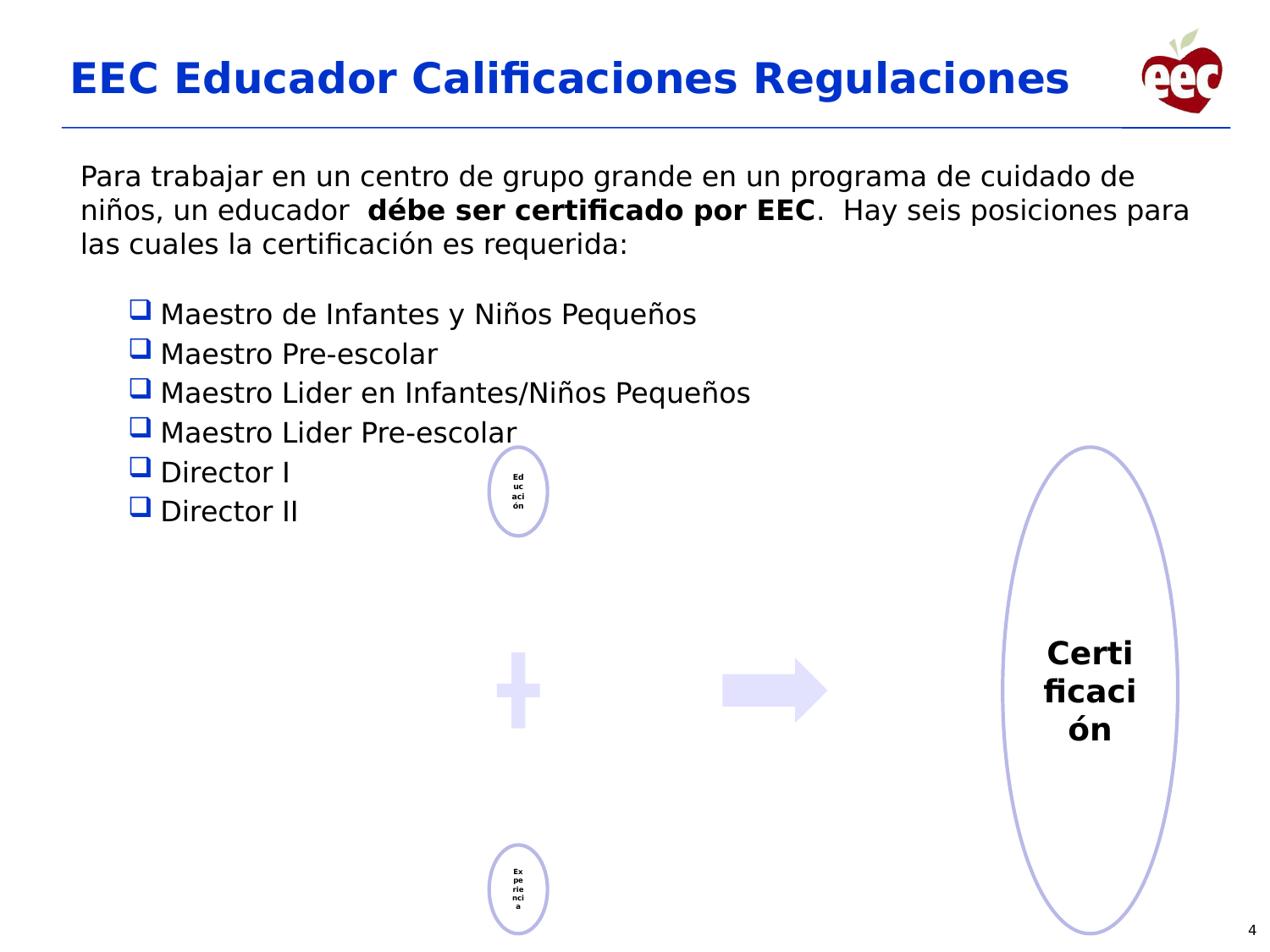

EEC Educador Calificaciones Regulaciones
Para trabajar en un centro de grupo grande en un programa de cuidado de niños, un educador  débe ser certificado por EEC.  Hay seis posiciones para las cuales la certificación es requerida:

Maestro de Infantes y Niños Pequeños
Maestro Pre-escolar
Maestro Lider en Infantes/Niños Pequeños
Maestro Lider Pre-escolar
Director I
Director II
Educación
Experiencia
Certificación
4